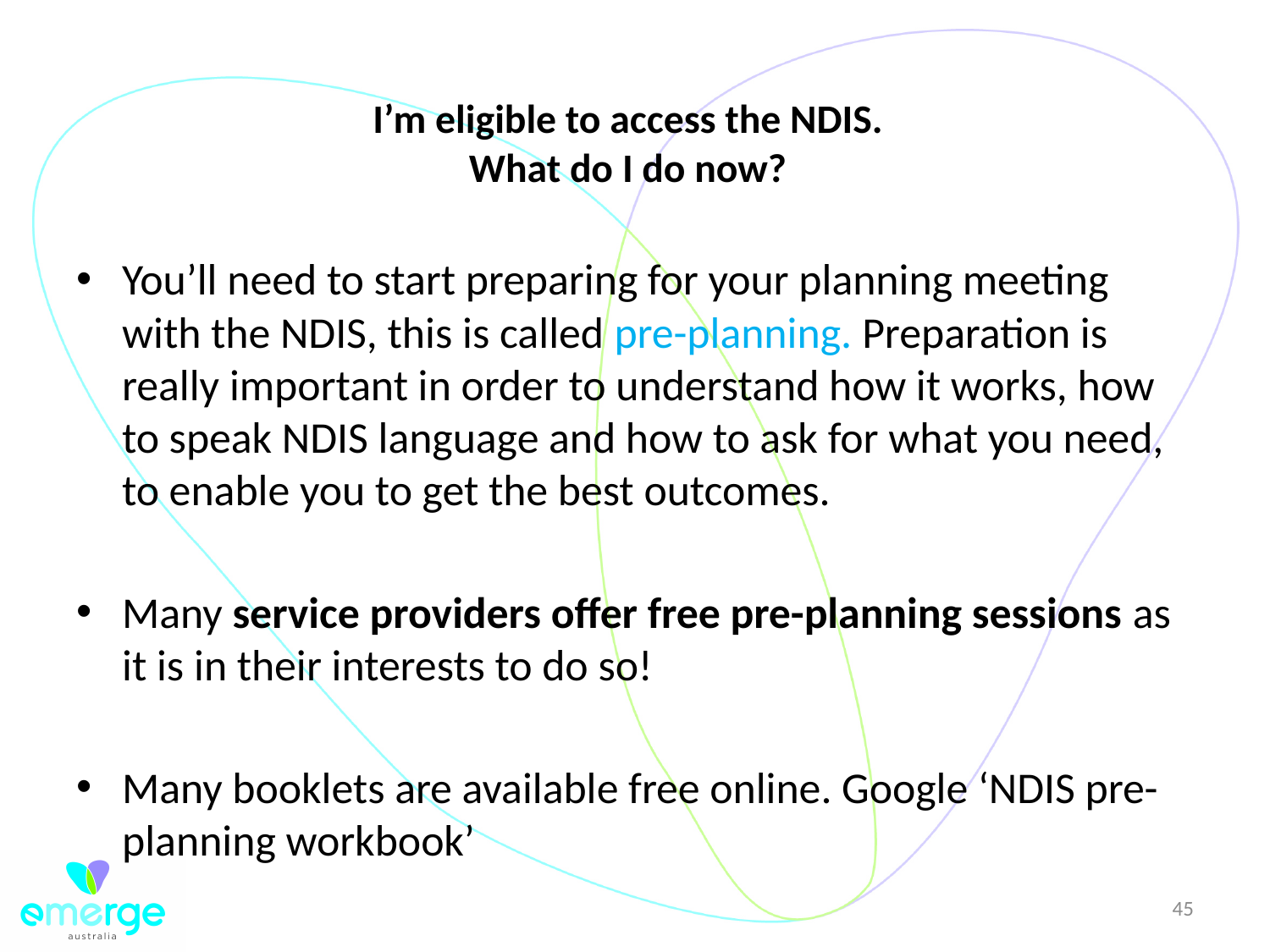

# I’m eligible to access the NDIS. What do I do now?
You’ll need to start preparing for your planning meeting with the NDIS, this is called pre-planning. Preparation is really important in order to understand how it works, how to speak NDIS language and how to ask for what you need, to enable you to get the best outcomes.

Many service providers offer free pre-planning sessions as it is in their interests to do so!

Many booklets are available free online. Google ‘NDIS pre-planning workbook’

45